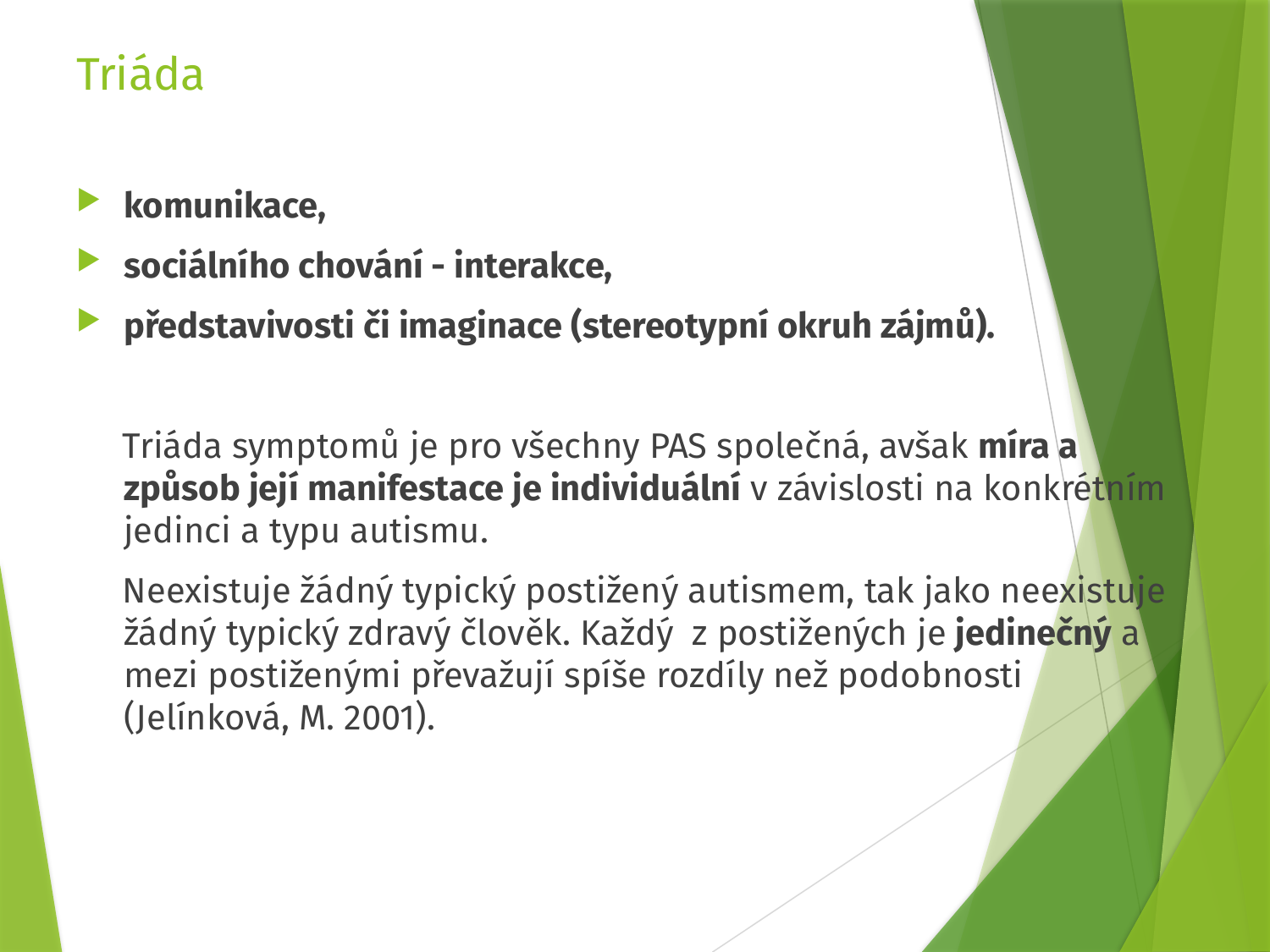

# Triáda
komunikace,
sociálního chování - interakce,
představivosti či imaginace (stereotypní okruh zájmů).

     Triáda symptomů je pro všechny PAS společná, avšak míra a způsob její manifestace je individuální v závislosti na konkrétním jedinci a typu autismu.
     Neexistuje žádný typický postižený autismem, tak jako neexistuje žádný typický zdravý člověk. Každý  z postižených je jedinečný a mezi postiženými převažují spíše rozdíly než podobnosti (Jelínková, M. 2001).